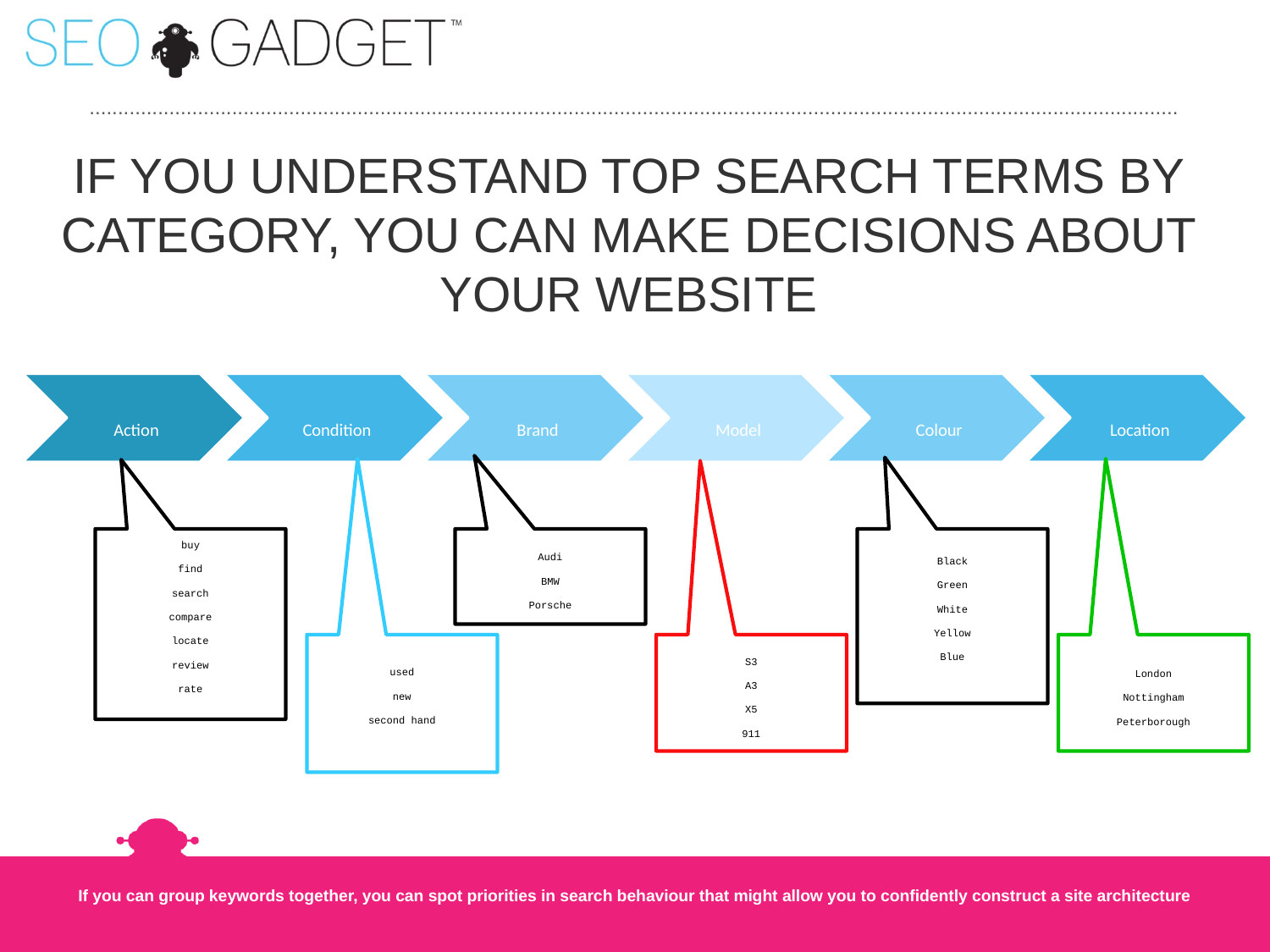

# IF you understand top search terms by category, you can make decisions about your website
Action
Condition
Brand
Model
Colour
Location

buy
find
search
compare
locate
review
rate

Audi
BMW
Porsche

Black
Green
White
Yellow
Blue

used
new
second hand

S3
A3
X5
911

London
Nottingham
Peterborough

If you can group keywords together, you can spot priorities in search behaviour that might allow you to confidently construct a site architecture